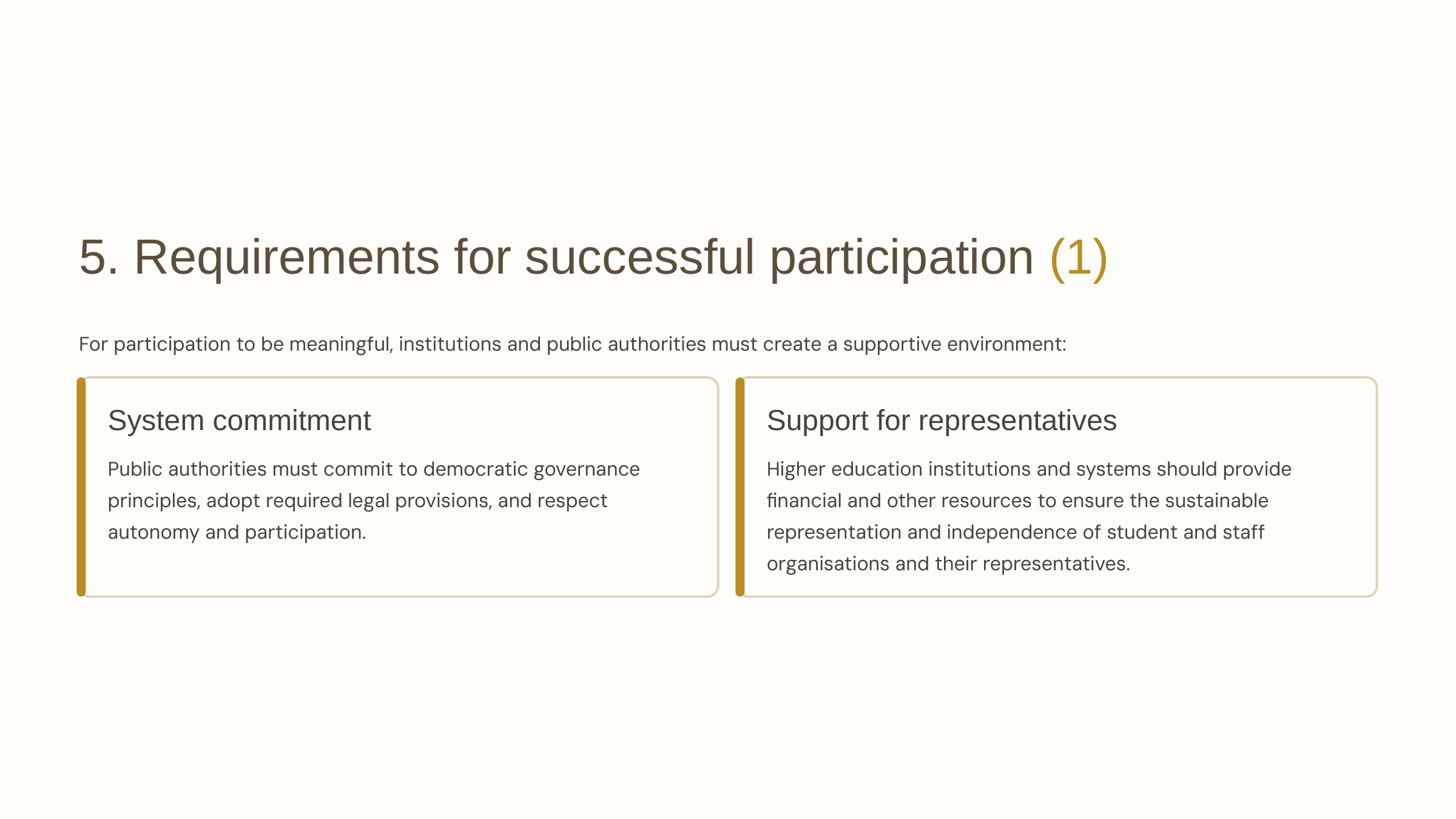

5. Requirements for successful participation (1)
For participation to be meaningful, institutions and public authorities must create a supportive environment:

System commitment
Support for representatives
Public authorities must commit to democratic governance principles, adopt required legal provisions, and respect autonomy and participation.
Higher education institutions and systems should provide financial and other resources to ensure the sustainable representation and independence of student and staff organisations and their representatives.